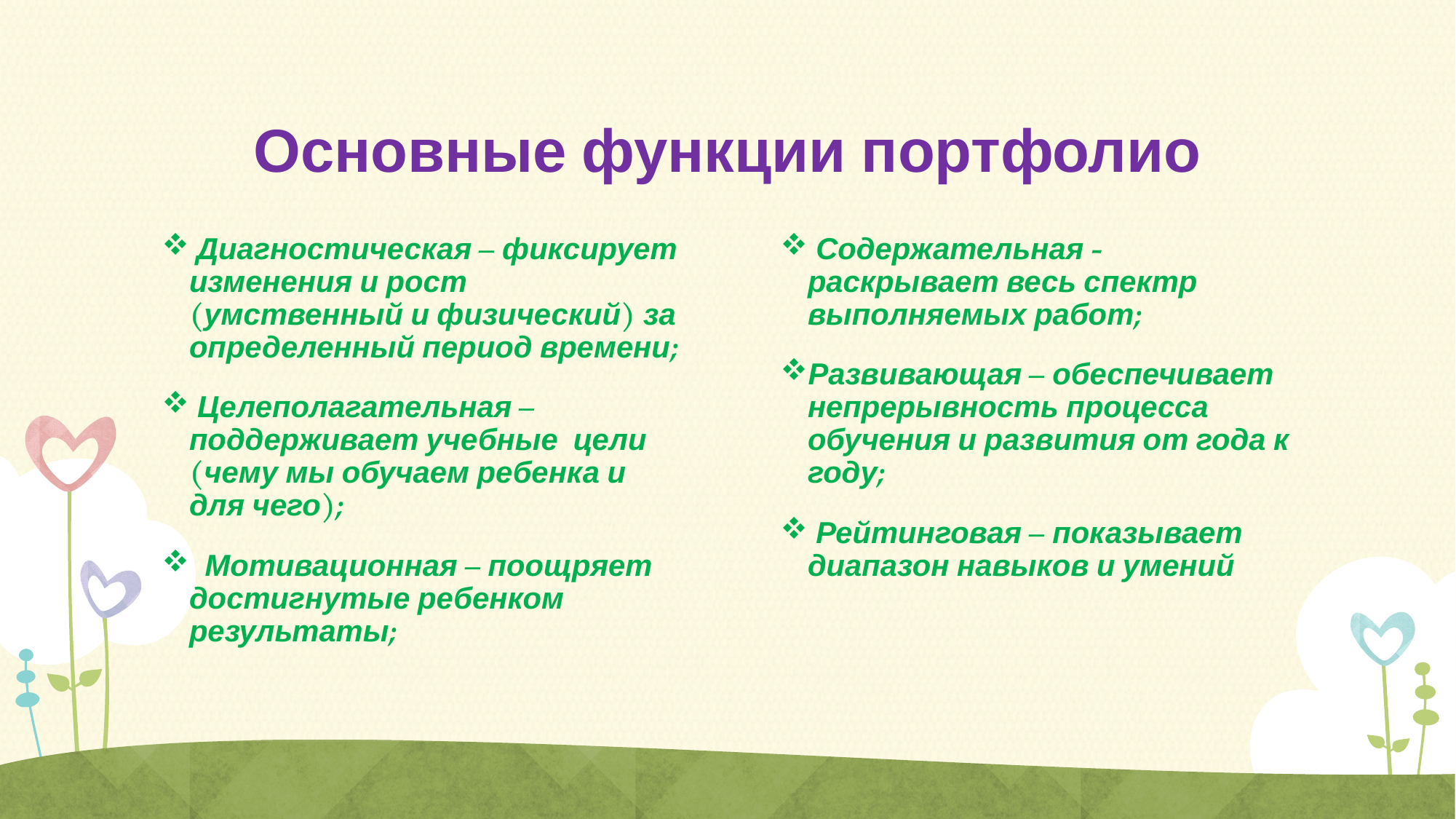

# Основные функции портфолио
 Диагностическая – фиксирует изменения и рост (умственный и физический) за определенный период времени;
 Целеполагательная – поддерживает учебные  цели (чему мы обучаем ребенка и для чего);
  Мотивационная – поощряет достигнутые ребенком результаты;

 Содержательная -  раскрывает весь спектр выполняемых работ;
Развивающая – обеспечивает непрерывность процесса обучения и развития от года к году;
 Рейтинговая – показывает диапазон навыков и умений